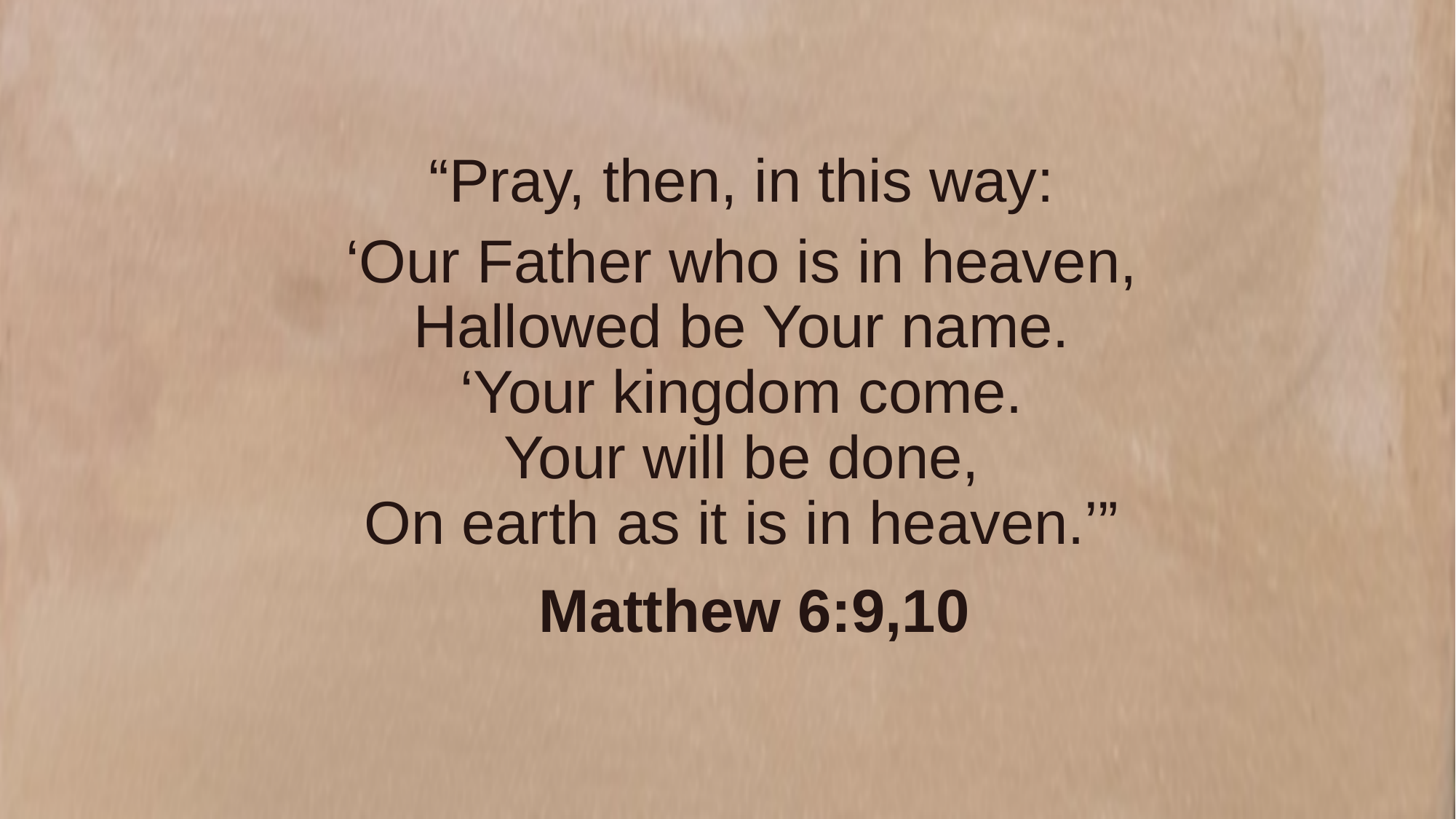

“Pray, then, in this way:
‘Our Father who is in heaven,
Hallowed be Your name.
‘Your kingdom come.
Your will be done,
On earth as it is in heaven.’”

Matthew 6:9,10